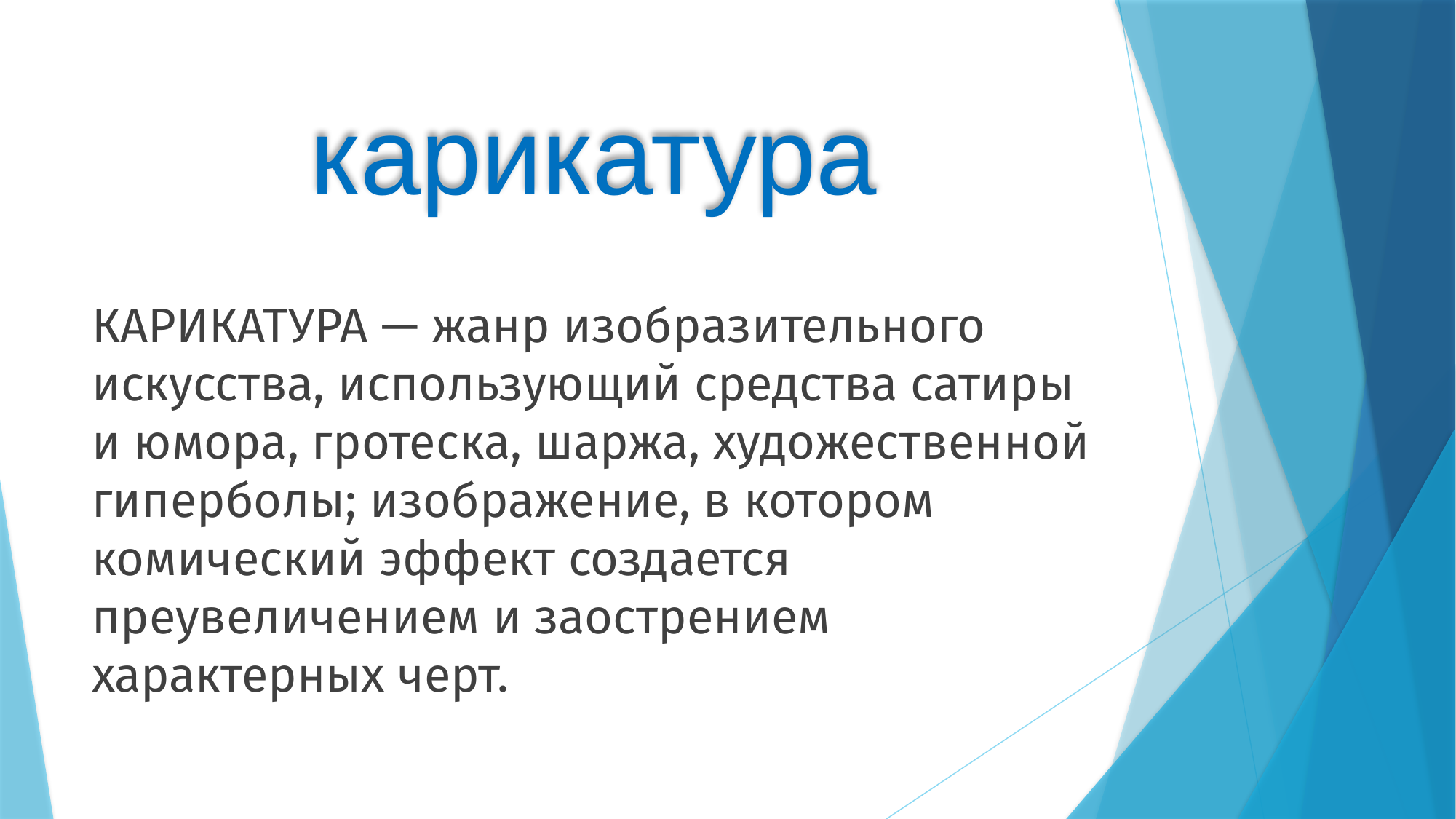

# карикатура
КАРИКАТУРА — жанр изобразительного искусства, использующий средства сатиры и юмора, гротеска, шаржа, художественной гиперболы; изображение, в котором комический эффект создается преувеличением и заострением характерных черт.